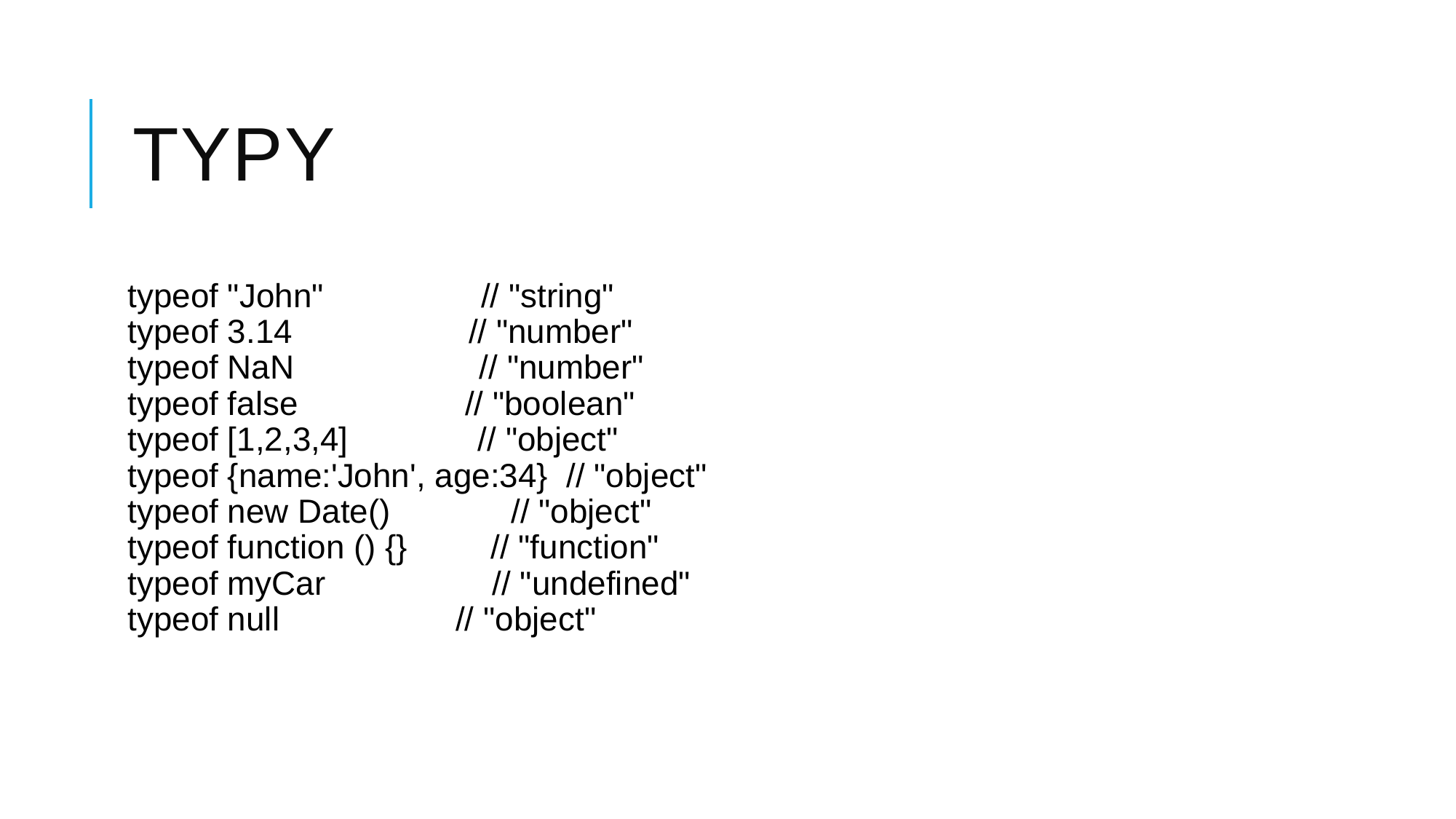

# Typy
typeof "John"                 // "string" 
typeof 3.14                   // "number"
typeof NaN                    // "number"
typeof false                  // "boolean"
typeof [1,2,3,4]              // "object"
typeof {name:'John', age:34}  // "object"
typeof new Date()             // "object"
typeof function () {}         // "function"
typeof myCar                  // "undefined"
typeof null                   // "object"